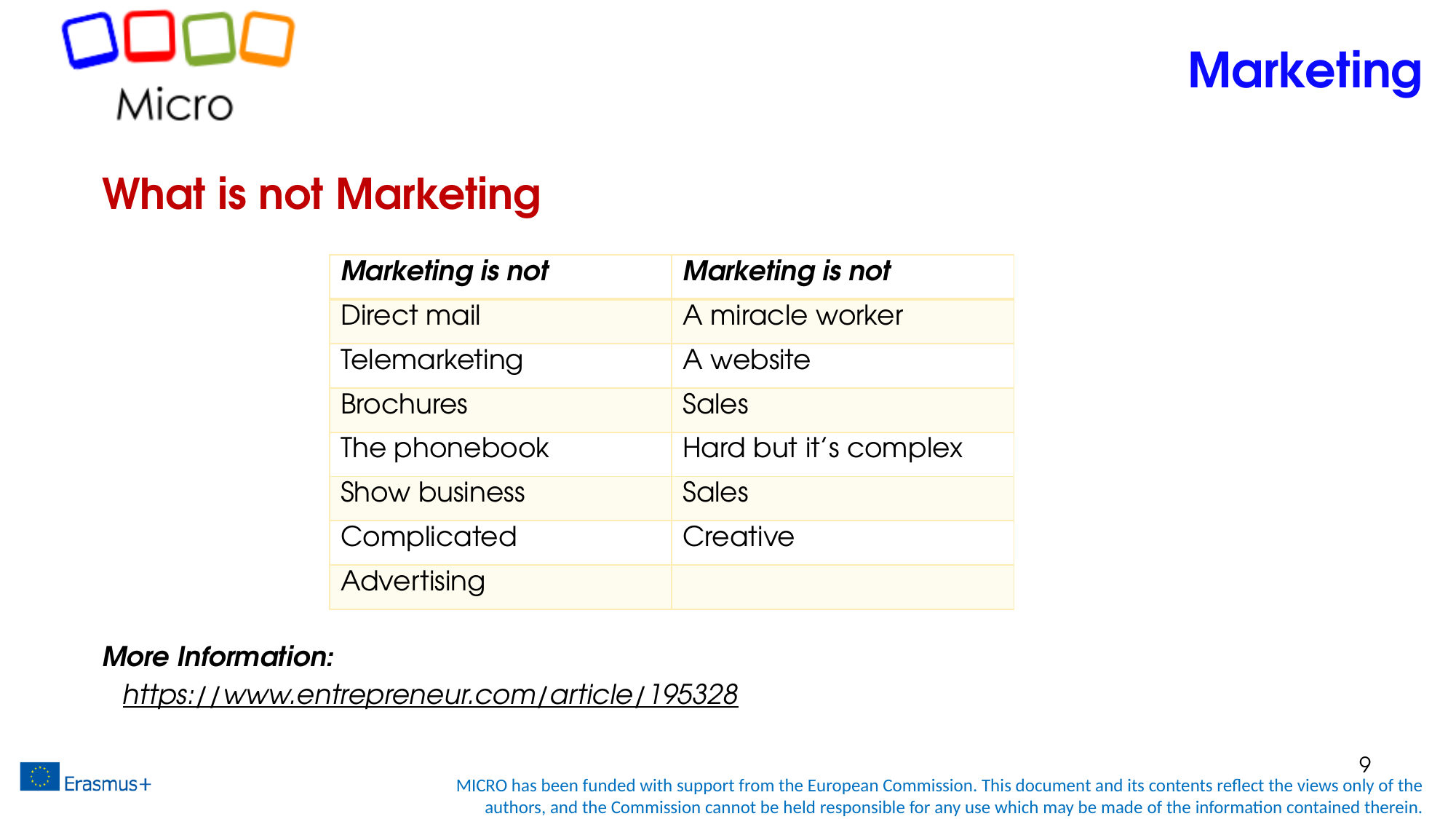

# Marketing
What is not Marketing

More Information:
https://www.entrepreneur.com/article/195328

| Marketing is not | Marketing is not |
| --- | --- |
| Direct mail | A miracle worker |
| Telemarketing | A website |
| Brochures | Sales |
| The phonebook | Hard but it’s complex |
| Show business | Sales |
| Complicated | Creative |
| Advertising |  |
9